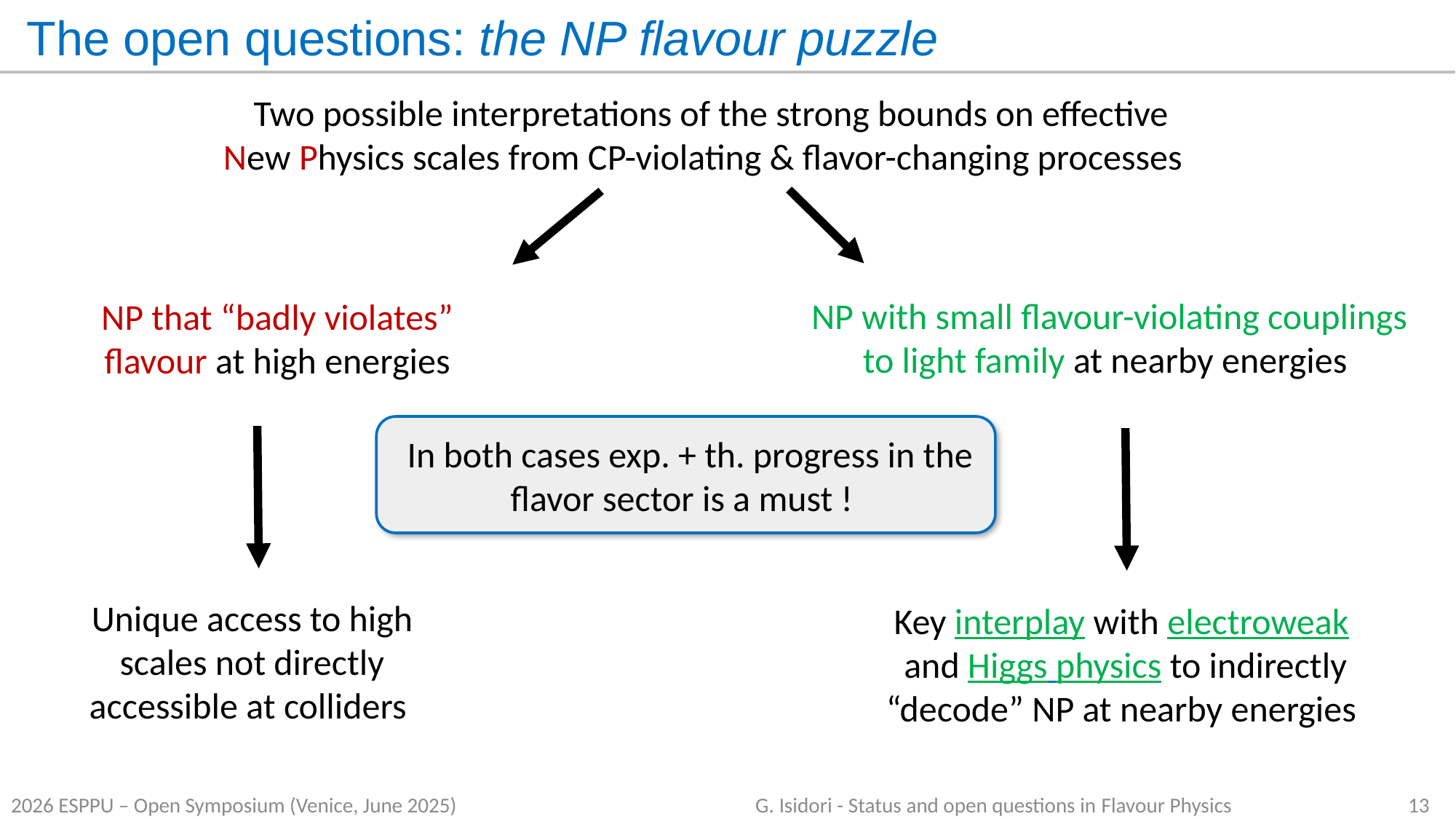

The open questions: the NP flavour puzzle
Two possible interpretations of the strong bounds on effective New Physics scales from CP-violating & flavor-changing processes

NP with small flavour-violating couplings to light family at nearby energies
NP that “badly violates” flavour at high energies
 In both cases exp. + th. progress in the flavor sector is a must !

Unique access to high scales not directly accessible at colliders
Key interplay with electroweak
and Higgs physics to indirectly “decode” NP at nearby energies
2026 ESPPU – Open Symposium (Venice, June 2025) 		                   G. Isidori - Status and open questions in Flavour Physics
13